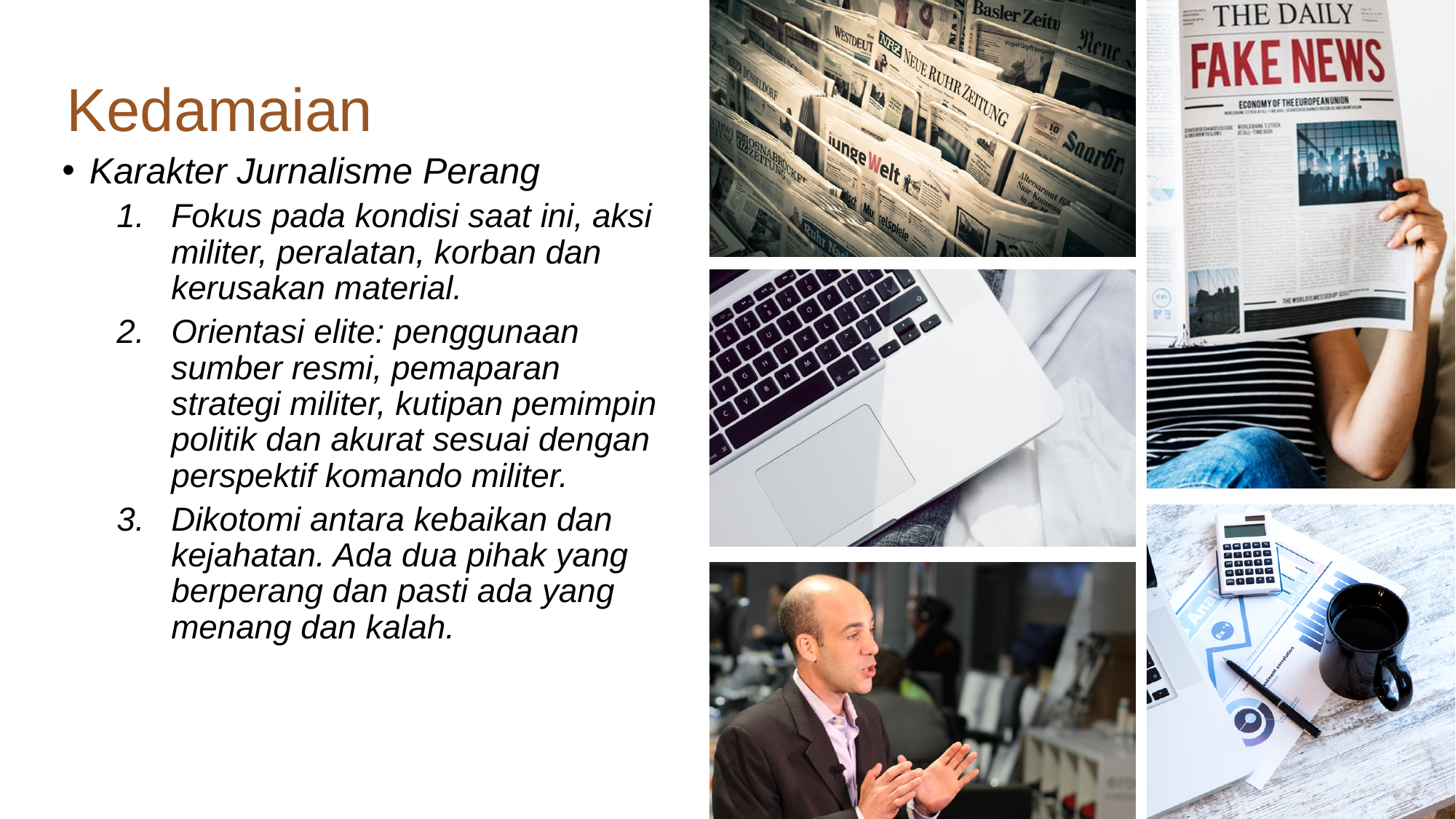

# Kedamaian
Karakter Jurnalisme Perang
Fokus pada kondisi saat ini, aksi militer, peralatan, korban dan kerusakan material.
Orientasi elite: penggunaan sumber resmi, pemaparan strategi militer, kutipan pemimpin politik dan akurat sesuai dengan perspektif komando militer.
Dikotomi antara kebaikan dan kejahatan. Ada dua pihak yang berperang dan pasti ada yang menang dan kalah.